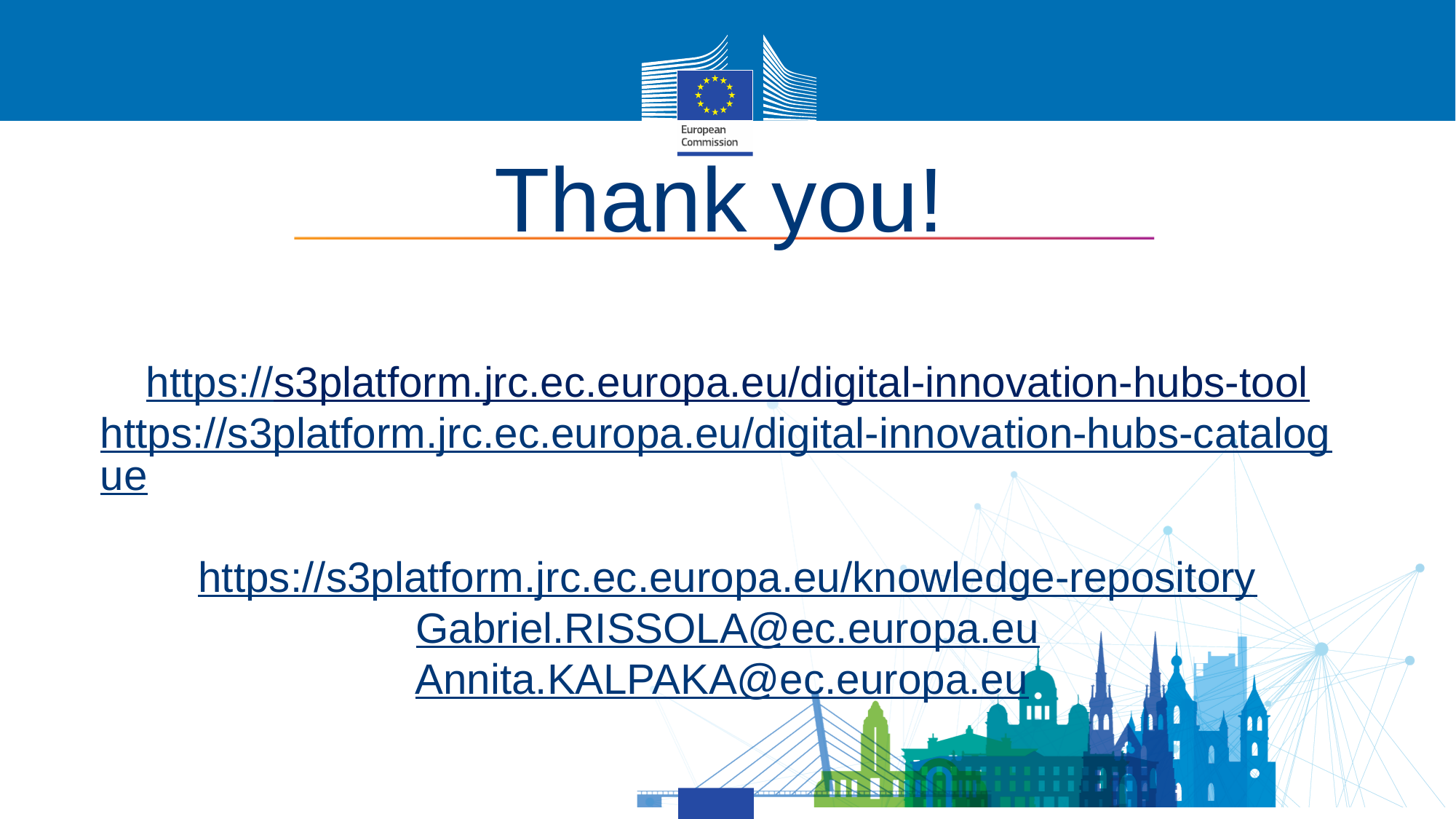

Thank you!

# https://s3platform.jrc.ec.europa.eu/digital-innovation-hubs-tool https://s3platform.jrc.ec.europa.eu/digital-innovation-hubs-catalogue https://s3platform.jrc.ec.europa.eu/knowledge-repository Gabriel.RISSOLA@ec.europa.eu Annita.KALPAKA@ec.europa.eu